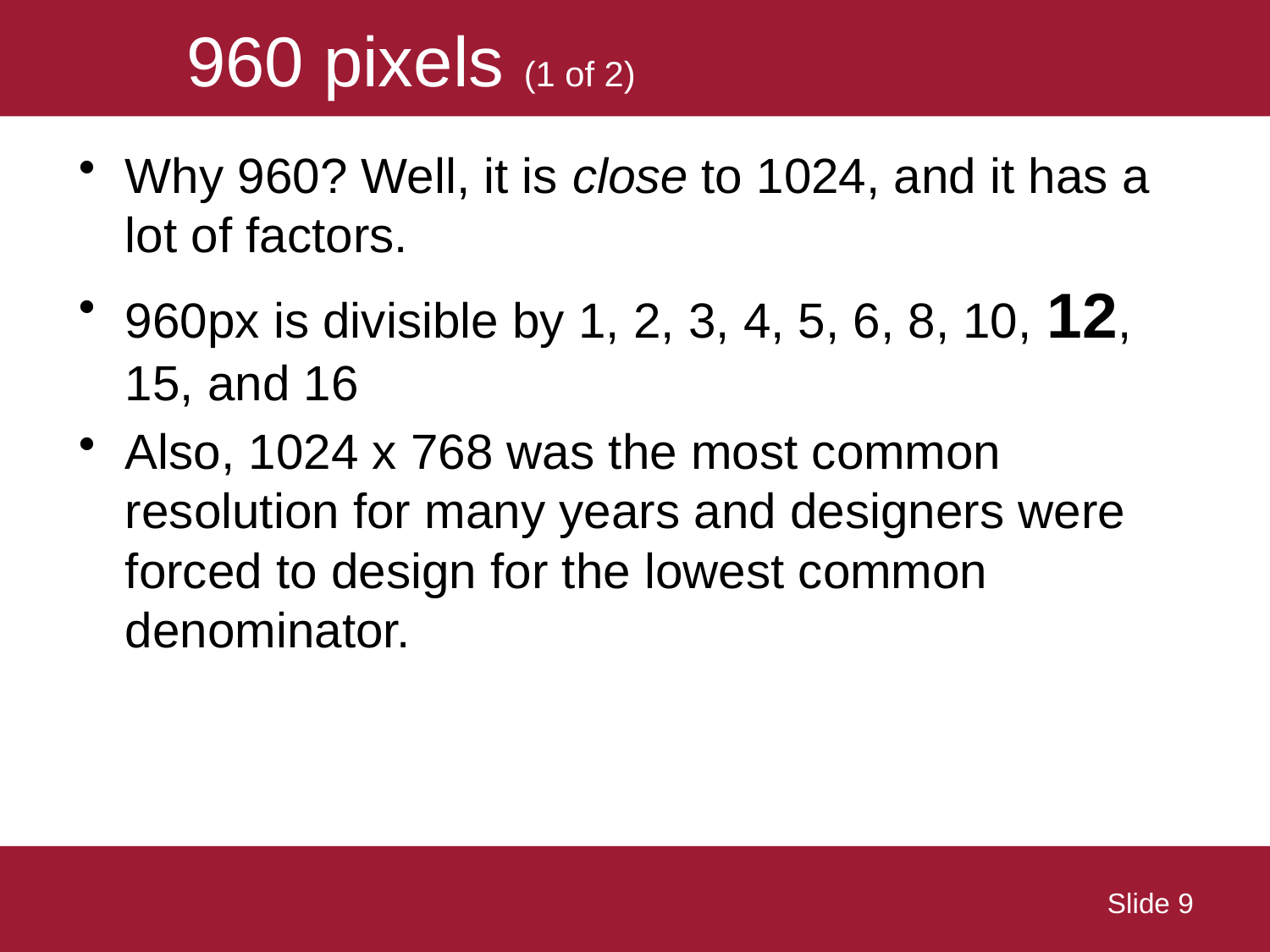

# 960 pixels (1 of 2)
Why 960? Well, it is close to 1024, and it has a lot of factors.
960px is divisible by 1, 2, 3, 4, 5, 6, 8, 10, 12, 15, and 16
Also, 1024 x 768 was the most common resolution for many years and designers were forced to design for the lowest common denominator.

 Slide 9